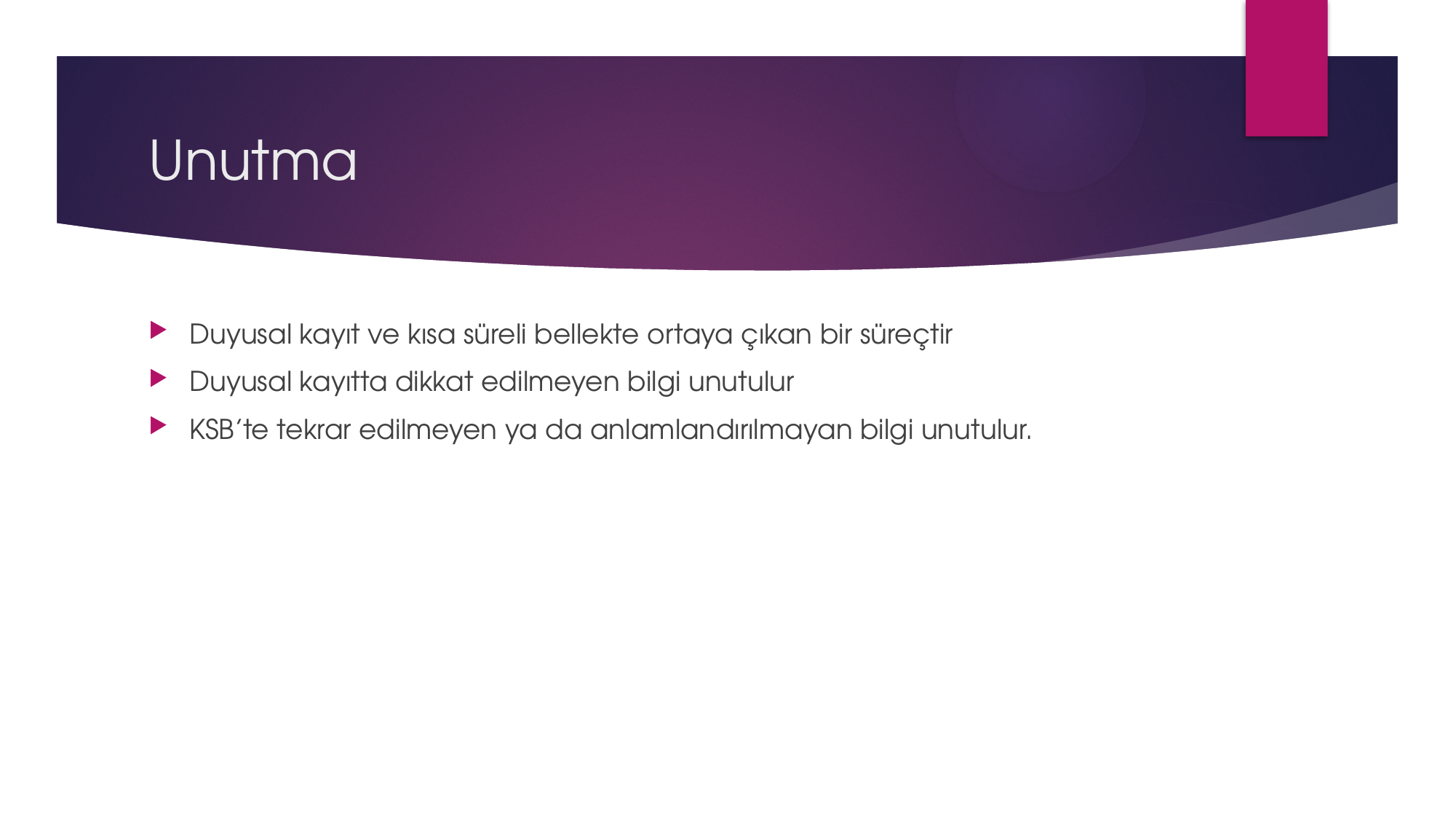

# Unutma
Duyusal kayıt ve kısa süreli bellekte ortaya çıkan bir süreçtir
Duyusal kayıtta dikkat edilmeyen bilgi unutulur
KSB’te tekrar edilmeyen ya da anlamlandırılmayan bilgi unutulur.